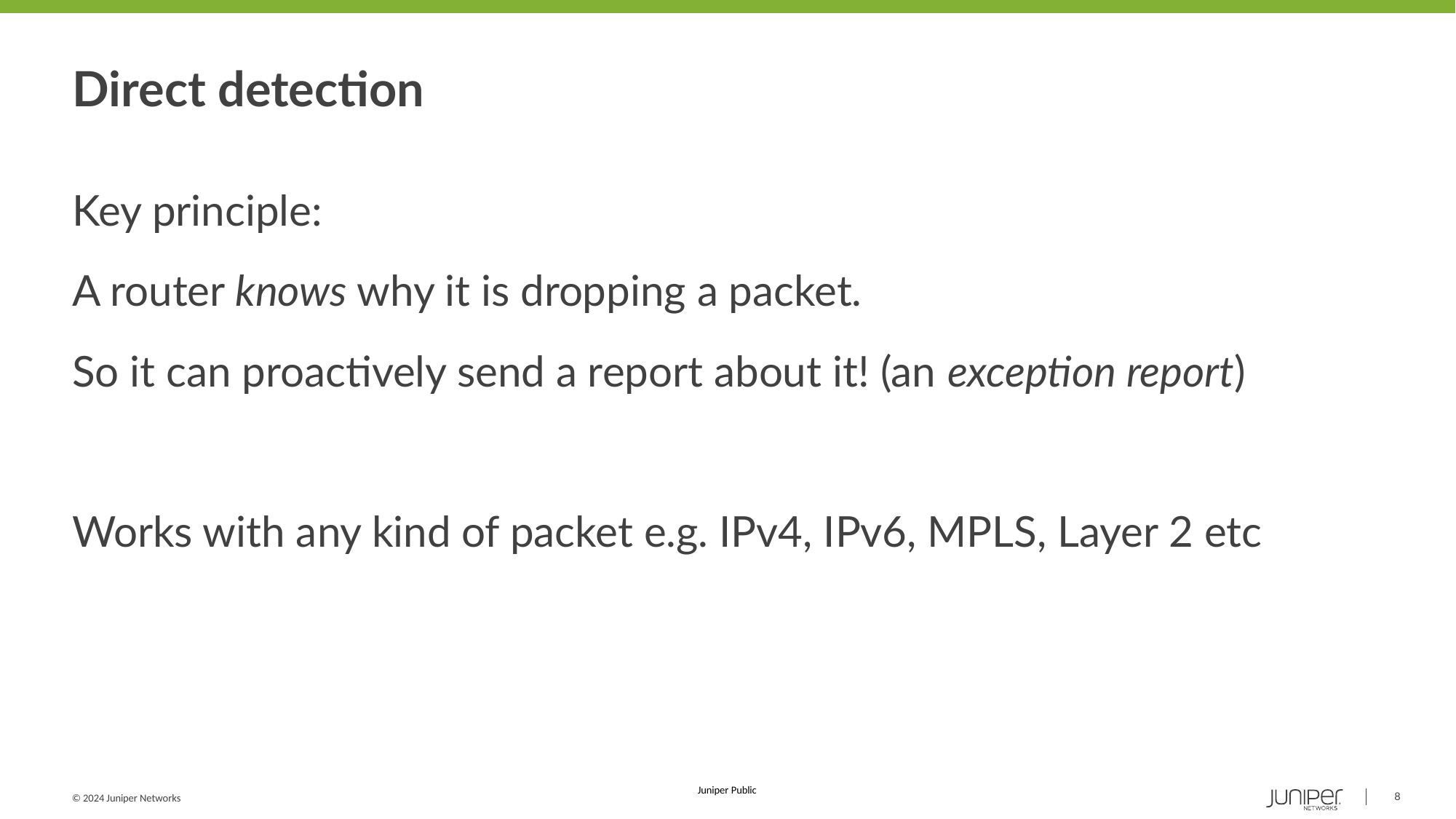

# Direct detection
Key principle:
A router knows why it is dropping a packet.
So it can proactively send a report about it! (an exception report)

Works with any kind of packet e.g. IPv4, IPv6, MPLS, Layer 2 etc